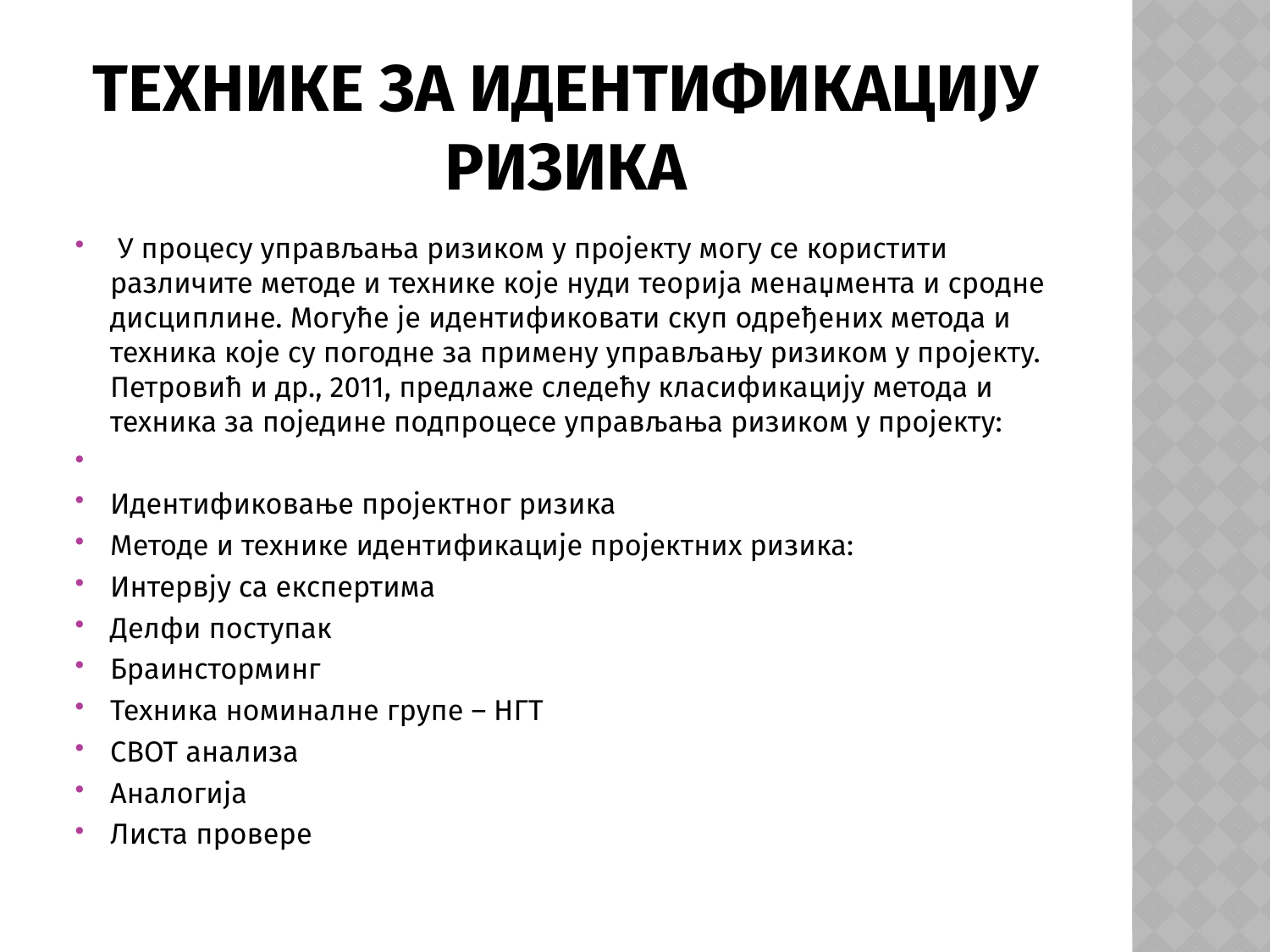

# Технике за идентификацију ризика
 У процесу управљања ризиком у пројекту могу се користити различите методе и технике које нуди теорија менаџмента и сродне дисциплине. Могуће је идентификовати скуп одређених метода и техника које су погодне за примену управљању ризиком у пројекту.  Петровић и др., 2011, предлаже следећу класификацију метода и техника за поједине подпроцесе управљања ризиком у пројекту:

Идентификовање пројектног ризика
Методе и технике идентификације пројектних ризика:
Интервју са експертима
Делфи поступак
Браинсторминг
Техника номиналне групе – НГТ
СВОТ анализа
Аналогија
Листа провере